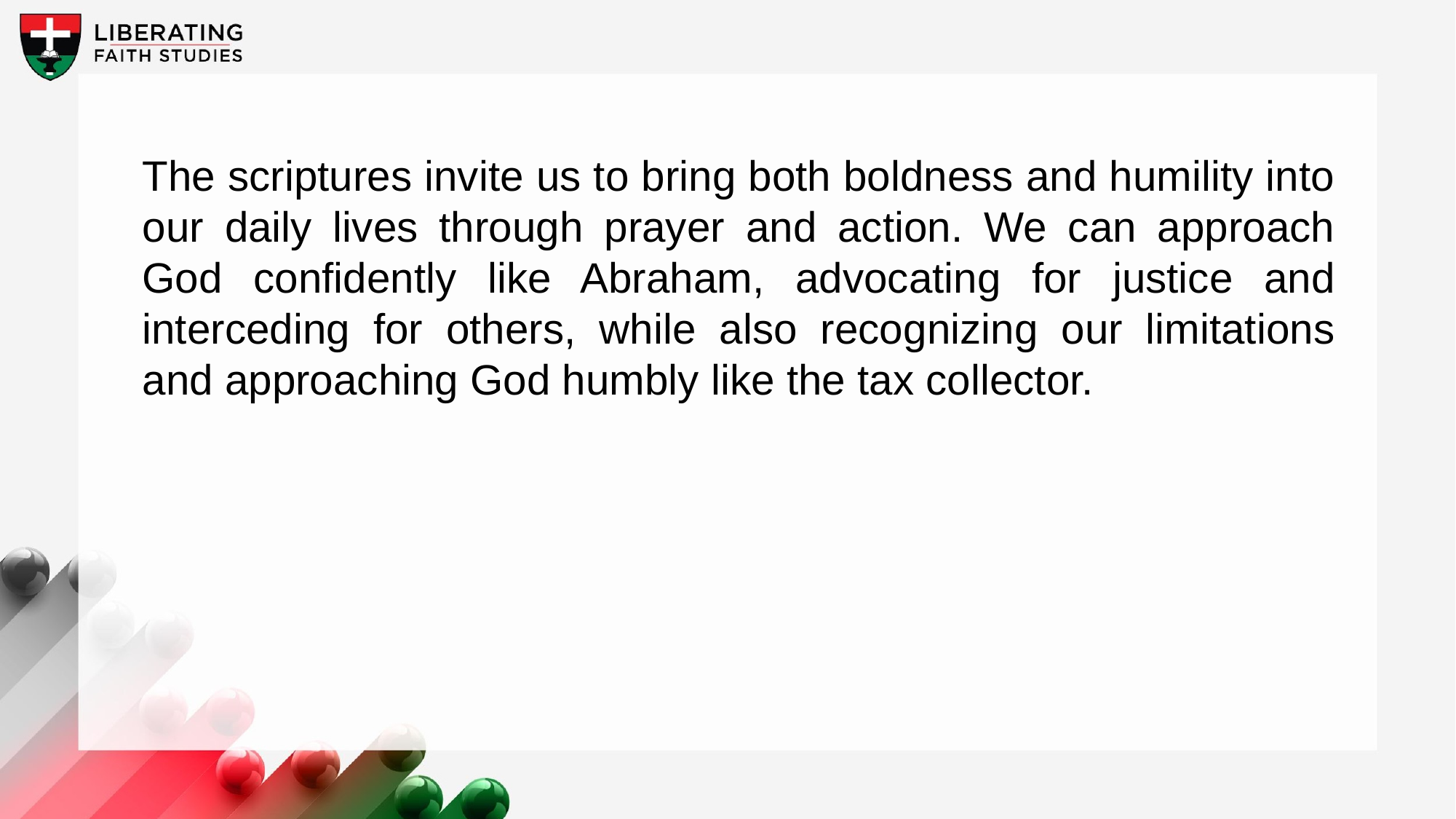

The scriptures invite us to bring both boldness and humility into our daily lives through prayer and action. We can approach God confidently like Abraham, advocating for justice and interceding for others, while also recognizing our limitations and approaching God humbly like the tax collector.